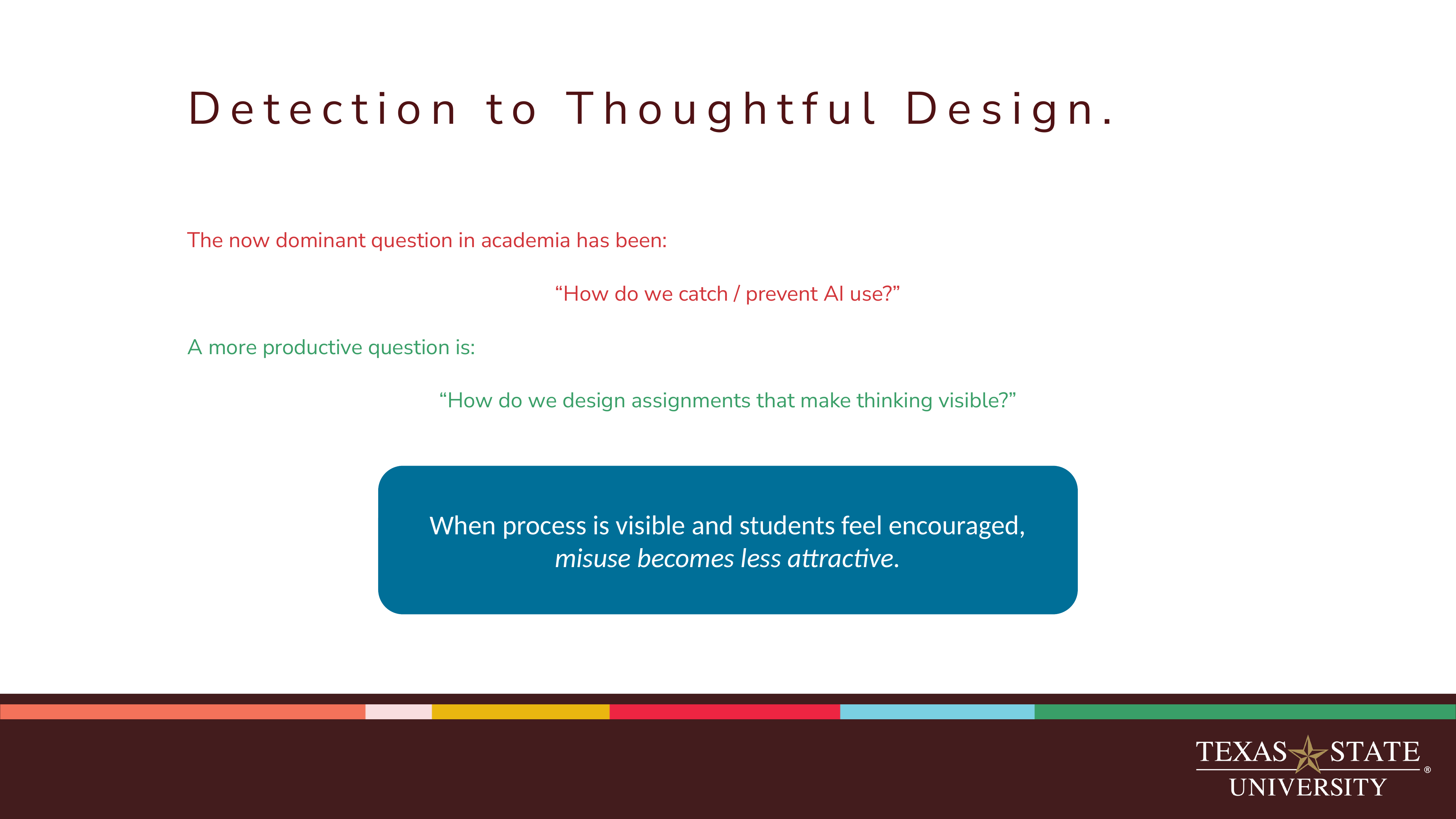

# Detection to Thoughtful Design.
The now dominant question in academia has been:
“How do we catch / prevent AI use?”
A more productive question is:
“How do we design assignments that make thinking visible?”
When process is visible and students feel encouraged, misuse becomes less attractive.